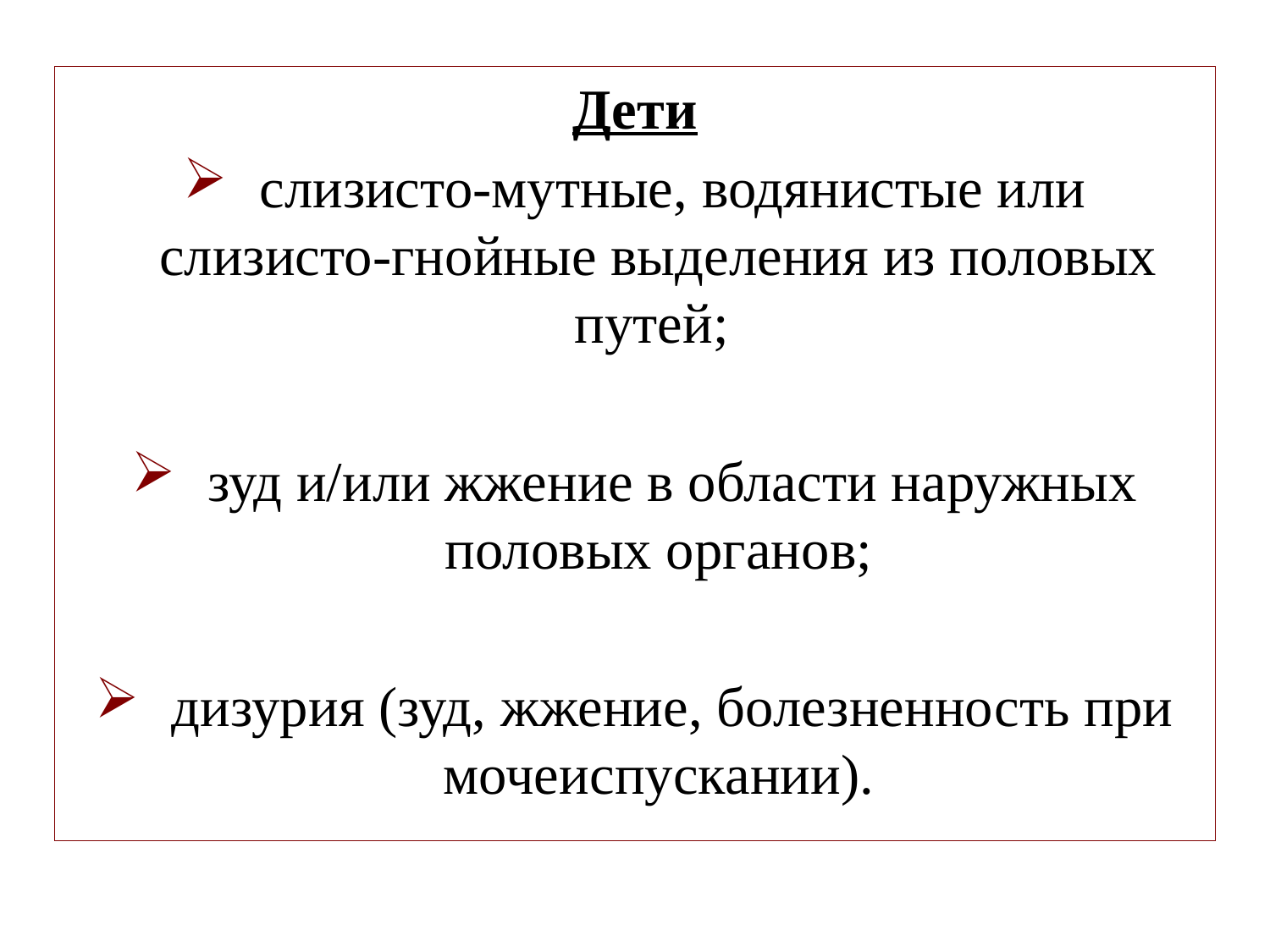

Дети
  слизисто-мутные, водянистые или слизисто-гнойные выделения из половых путей;

  зуд и/или жжение в области наружных половых органов;

  дизурия (зуд, жжение, болезненность при мочеиспускании).